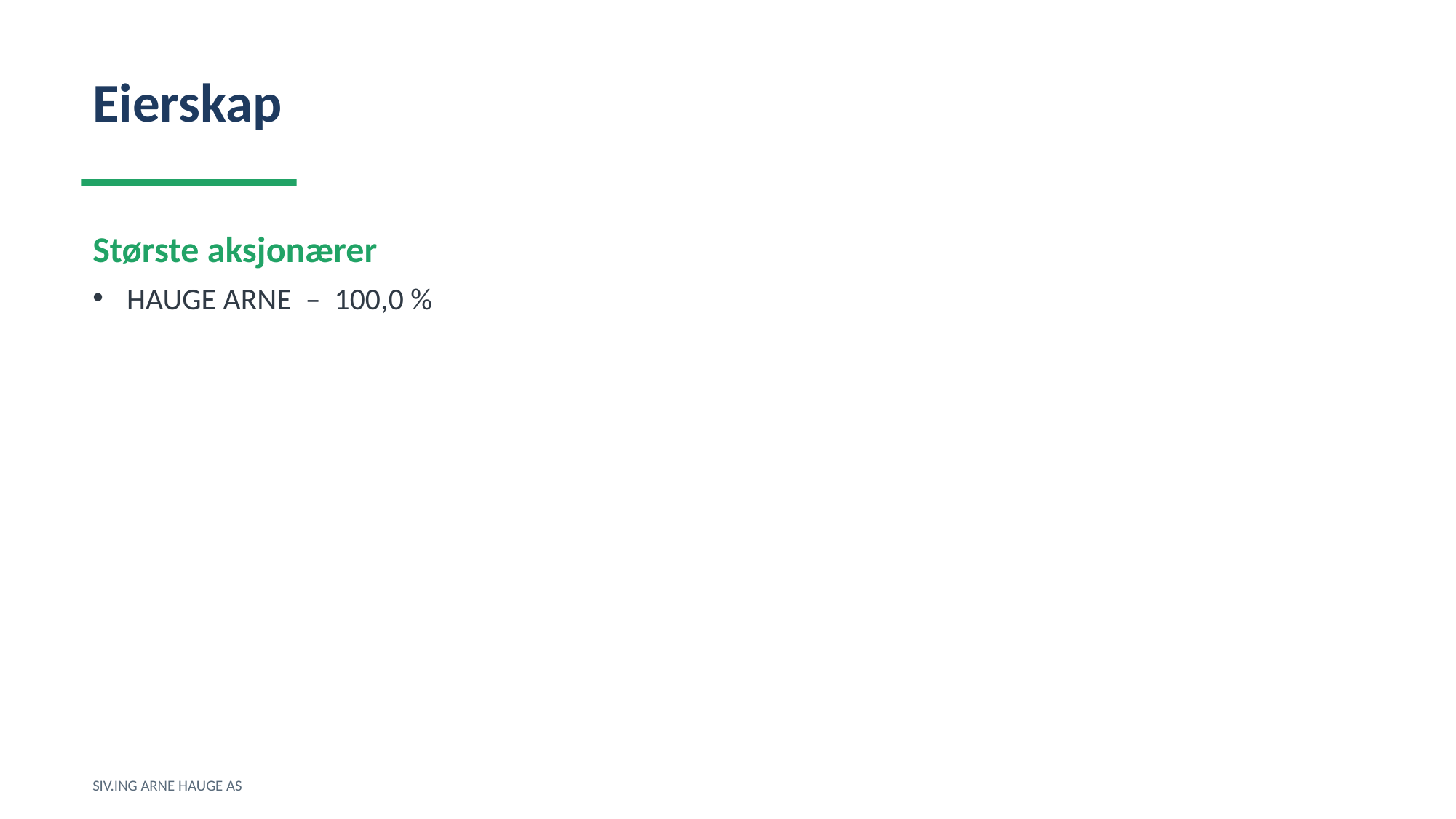

Eierskap

Største aksjonærer
HAUGE ARNE  –  100,0 %
SIV.ING ARNE HAUGE AS